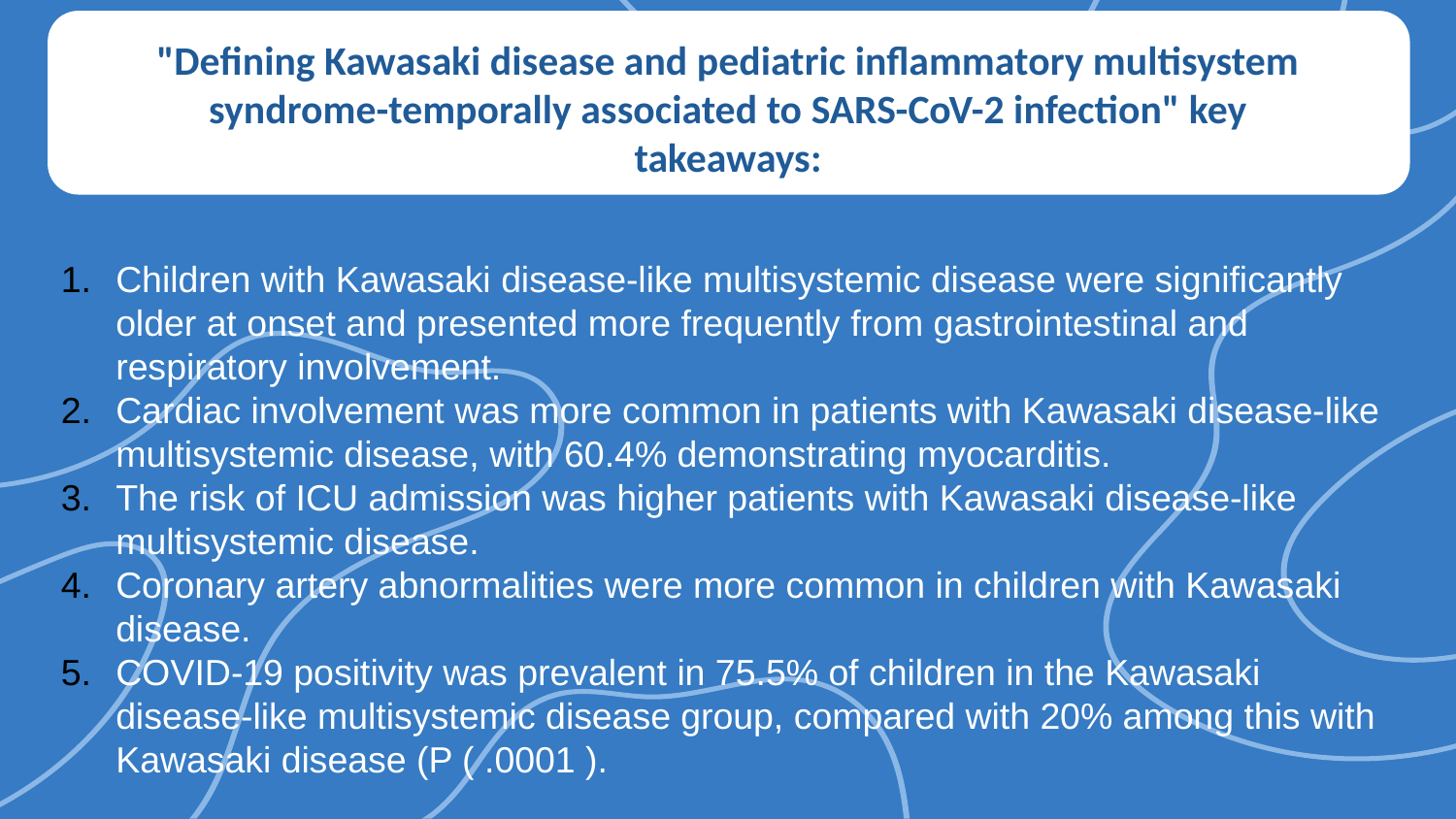

# "Defining Kawasaki disease and pediatric inflammatory multisystem syndrome-temporally associated to SARS-CoV-2 infection" key takeaways:
Children with Kawasaki disease-like multisystemic disease were significantly older at onset and presented more frequently from gastrointestinal and respiratory involvement.
Cardiac involvement was more common in patients with Kawasaki disease-like multisystemic disease, with 60.4% demonstrating myocarditis.
The risk of ICU admission was higher patients with Kawasaki disease-like multisystemic disease.
Coronary artery abnormalities were more common in children with Kawasaki disease.
COVID-19 positivity was prevalent in 75.5% of children in the Kawasaki disease-like multisystemic disease group, compared with 20% among this with Kawasaki disease (P ( .0001 ).